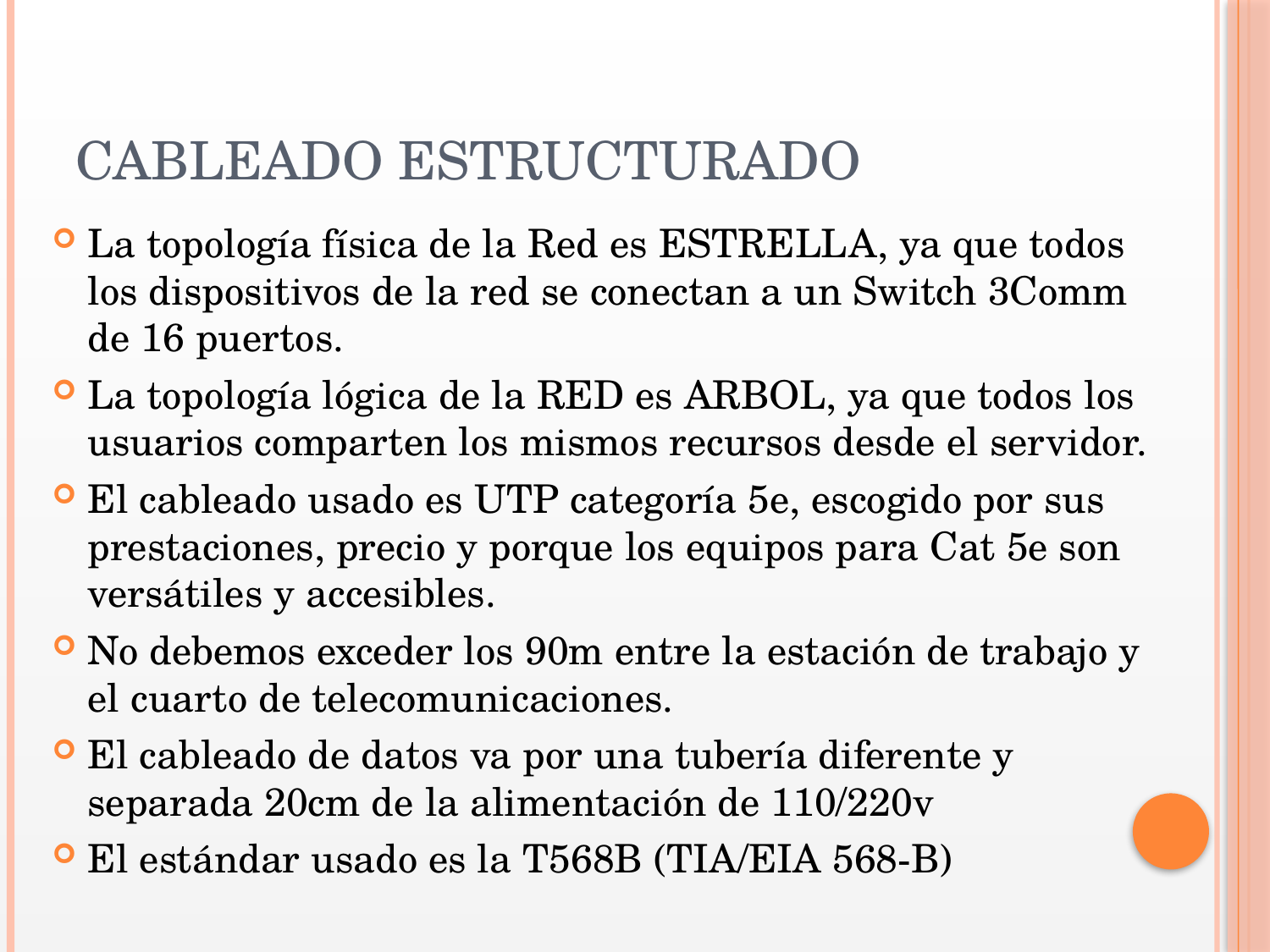

# Cableado Estructurado
La topología física de la Red es ESTRELLA, ya que todos los dispositivos de la red se conectan a un Switch 3Comm de 16 puertos.
La topología lógica de la RED es ARBOL, ya que todos los usuarios comparten los mismos recursos desde el servidor.
El cableado usado es UTP categoría 5e, escogido por sus prestaciones, precio y porque los equipos para Cat 5e son versátiles y accesibles.
No debemos exceder los 90m entre la estación de trabajo y el cuarto de telecomunicaciones.
El cableado de datos va por una tubería diferente y separada 20cm de la alimentación de 110/220v
El estándar usado es la T568B (TIA/EIA 568-B)